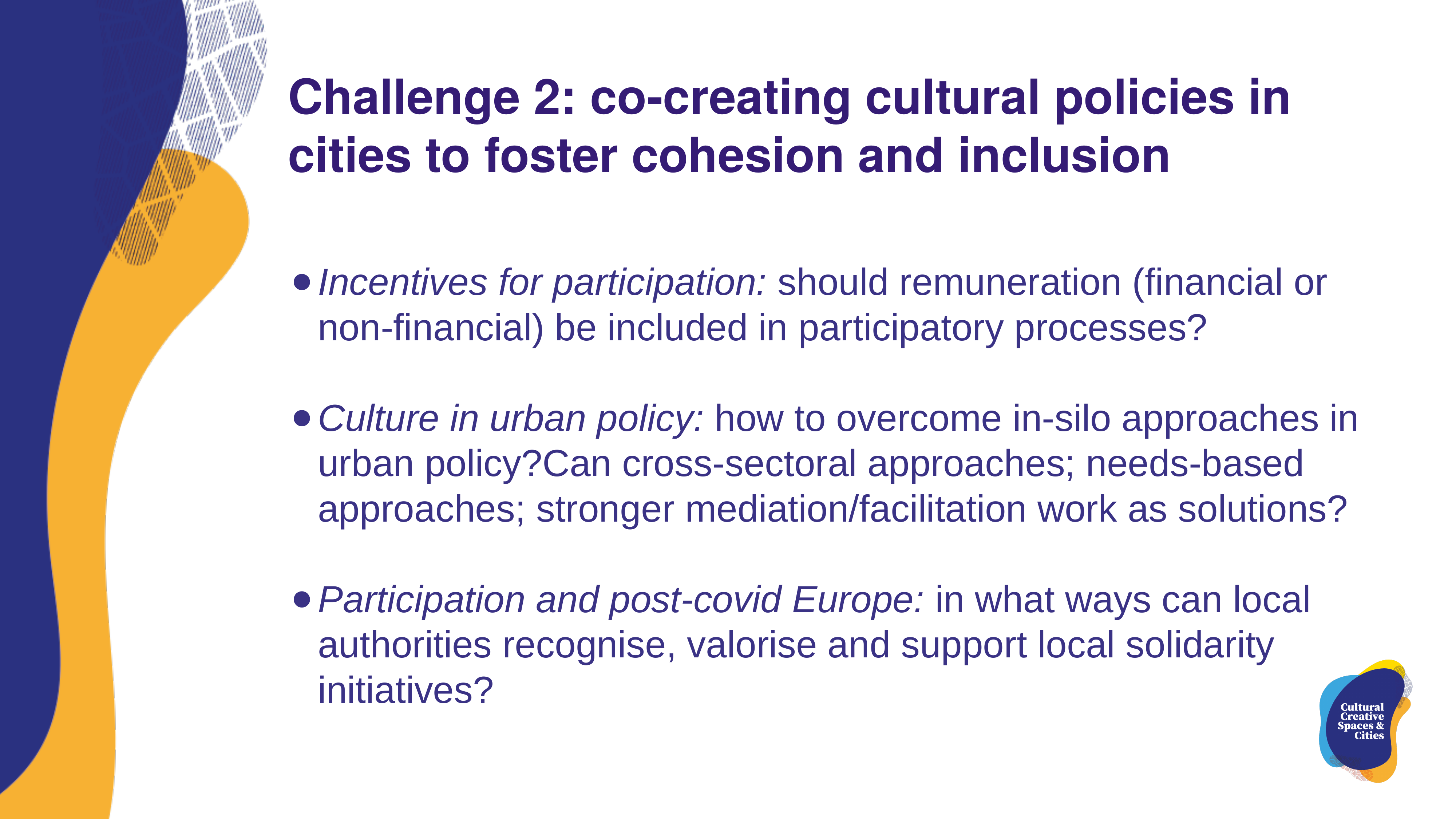

Challenge 2: co-creating cultural policies in cities to foster cohesion and inclusion

Incentives for participation: should remuneration (financial or non-financial) be included in participatory processes?

Culture in urban policy: how to overcome in-silo approaches in urban policy?Can cross-sectoral approaches; needs-based approaches; stronger mediation/facilitation work as solutions?

Participation and post-covid Europe: in what ways can local authorities recognise, valorise and support local solidarity initiatives?